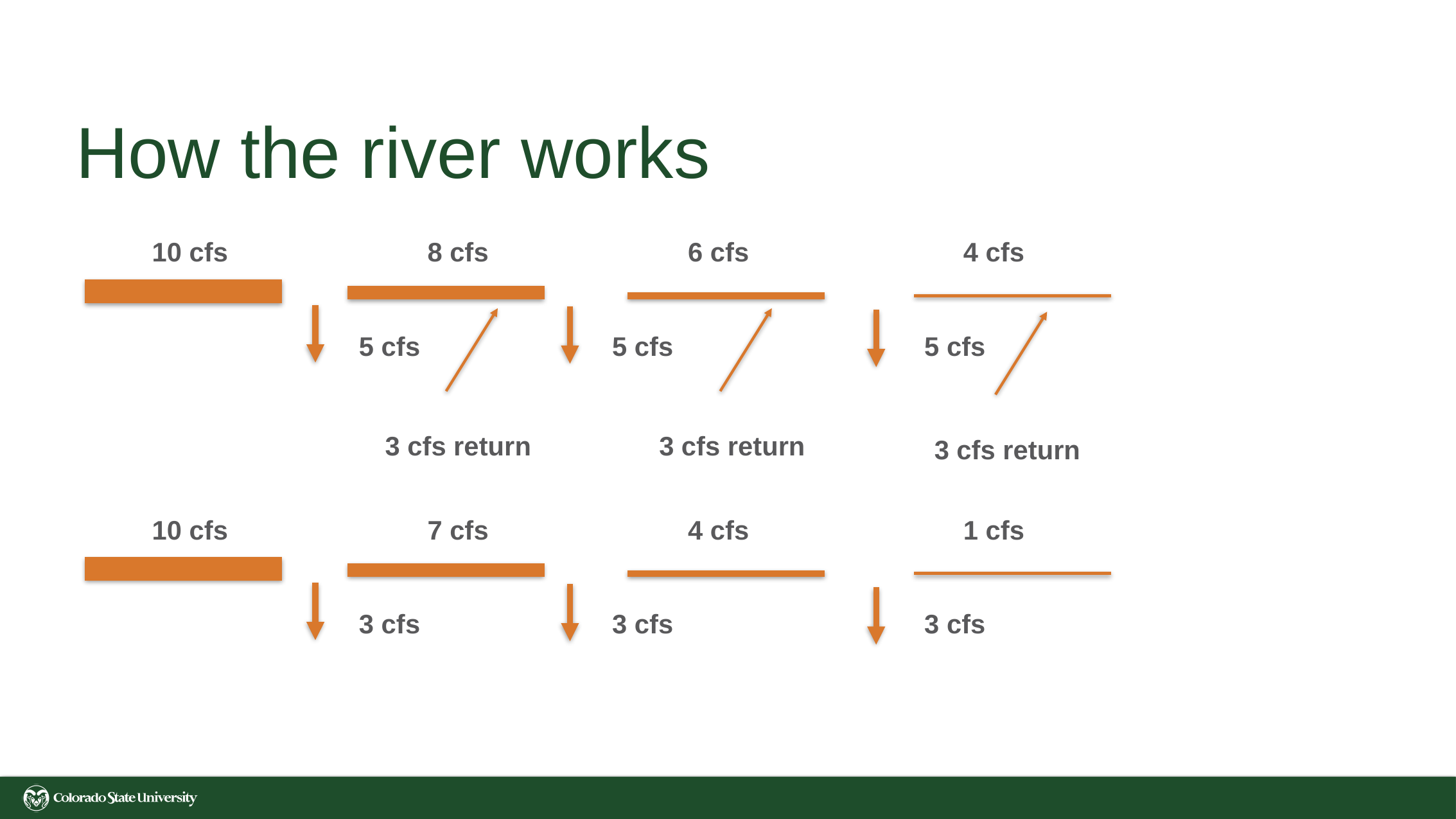

# How the river works
10 cfs                           8 cfs                           6 cfs                             4 cfs
5 cfs                          5 cfs                                  5 cfs
3 cfs return
3 cfs return
3 cfs return
10 cfs                           7 cfs                           4 cfs                             1 cfs
3 cfs                          3 cfs                                  3 cfs